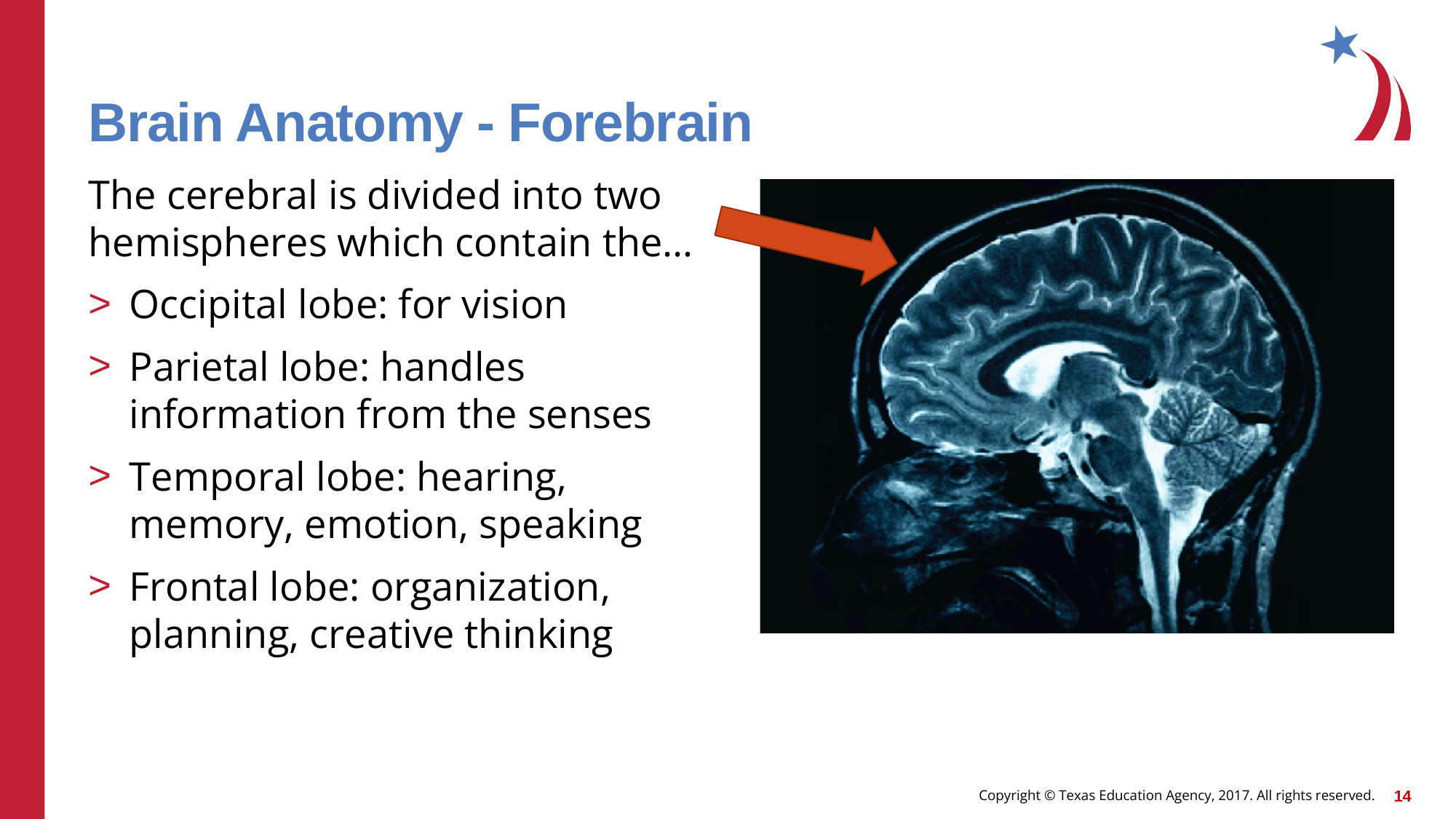

# Brain Anatomy - Forebrain
The cerebral is divided into two hemispheres which contain the…
Occipital lobe: for vision
Parietal lobe: handles information from the senses
Temporal lobe: hearing, memory, emotion, speaking
Frontal lobe: organization, planning, creative thinking